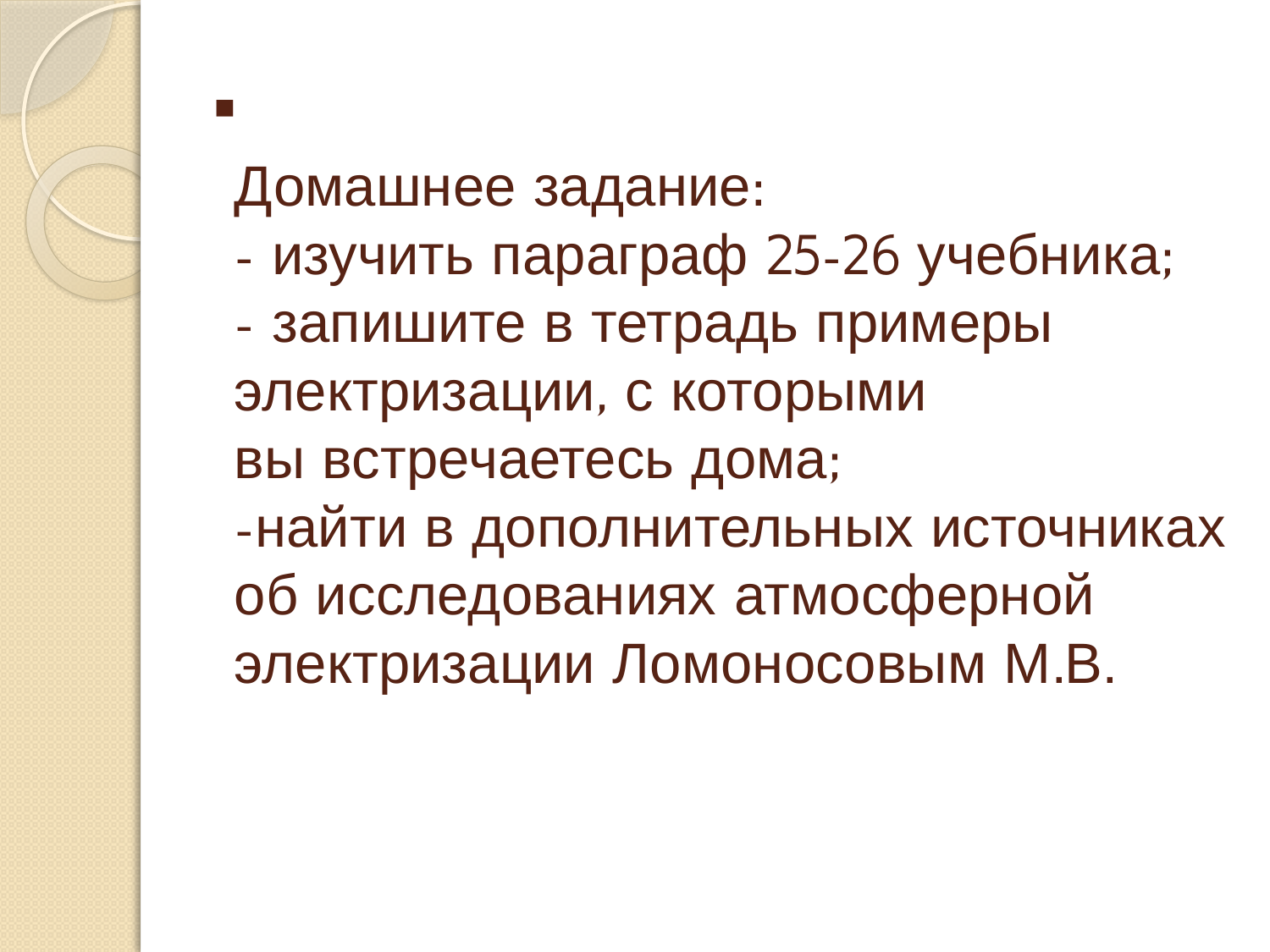

# Домашнее задание: - изучить параграф 25-26 учебника; - запишите в тетрадь примеры электризации, с которыми вы встречаетесь дома; -найти в дополнительных источниках об исследованиях атмосферной электризации Ломоносовым М.В.